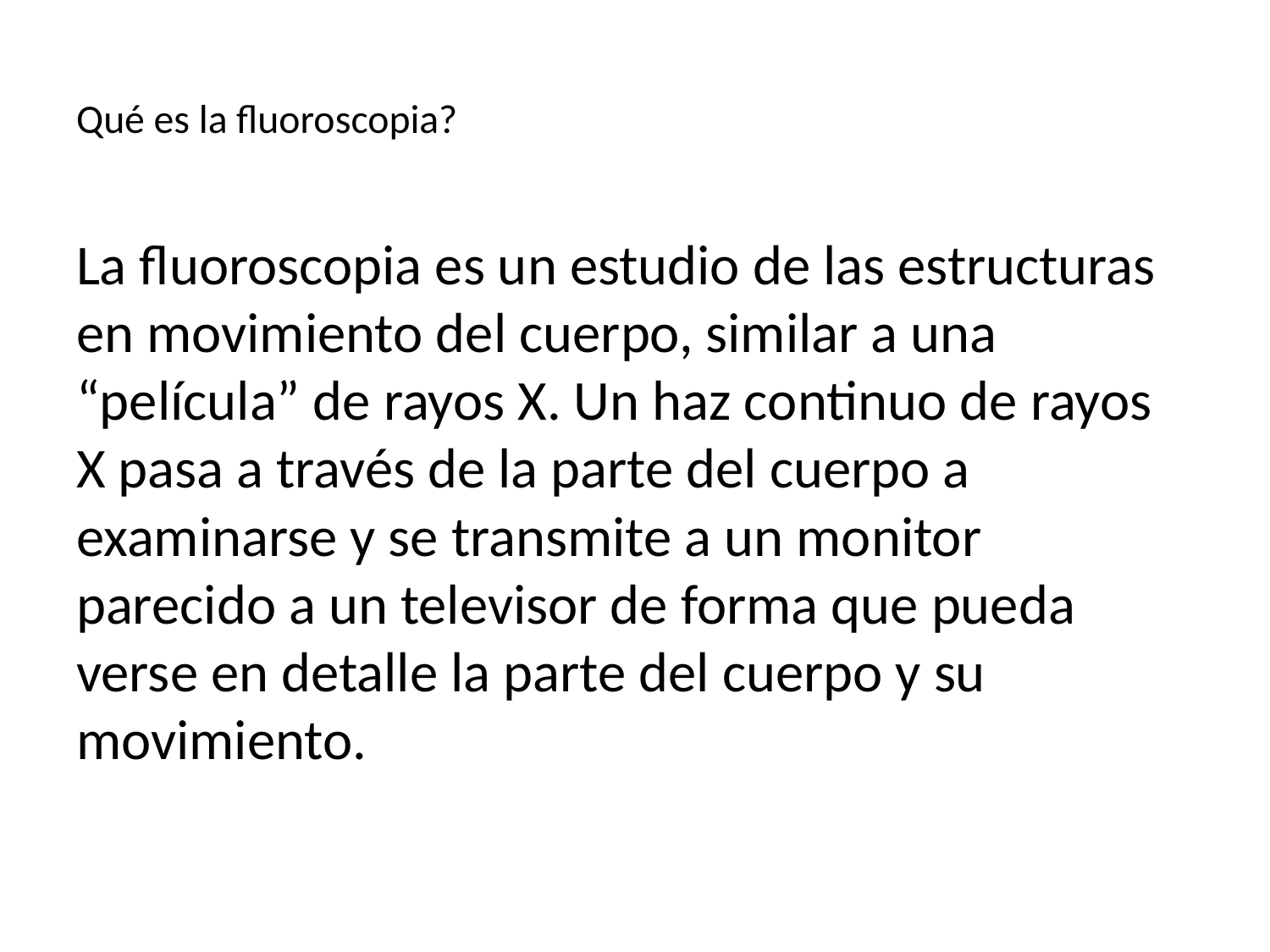

# Qué es la fluoroscopia?
La fluoroscopia es un estudio de las estructuras en movimiento del cuerpo, similar a una “película” de rayos X. Un haz continuo de rayos X pasa a través de la parte del cuerpo a examinarse y se transmite a un monitor parecido a un televisor de forma que pueda verse en detalle la parte del cuerpo y su movimiento.